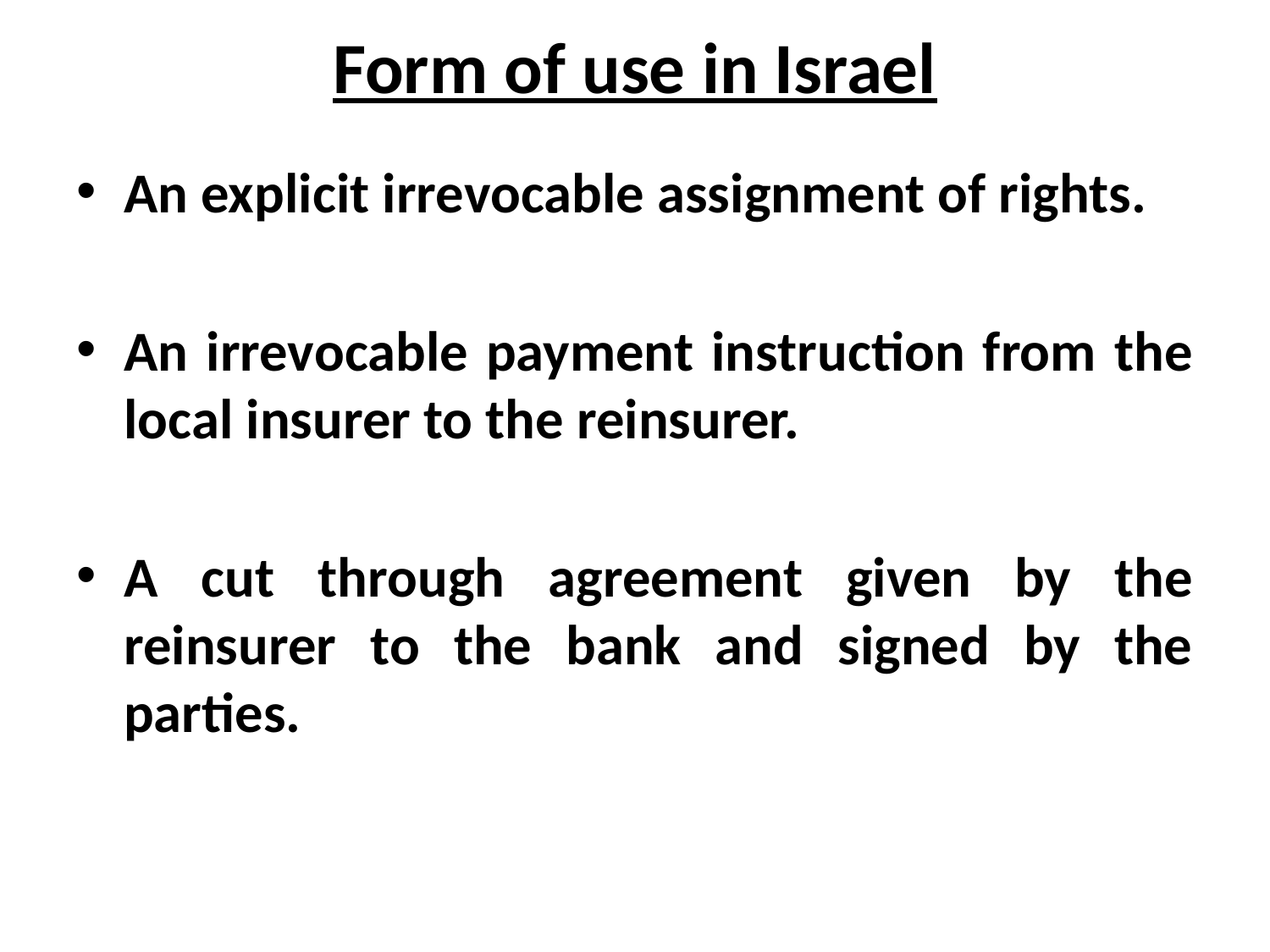

# Form of use in Israel
An explicit irrevocable assignment of rights.

An irrevocable payment instruction from the local insurer to the reinsurer.

A cut through agreement given by the reinsurer to the bank and signed by the parties.